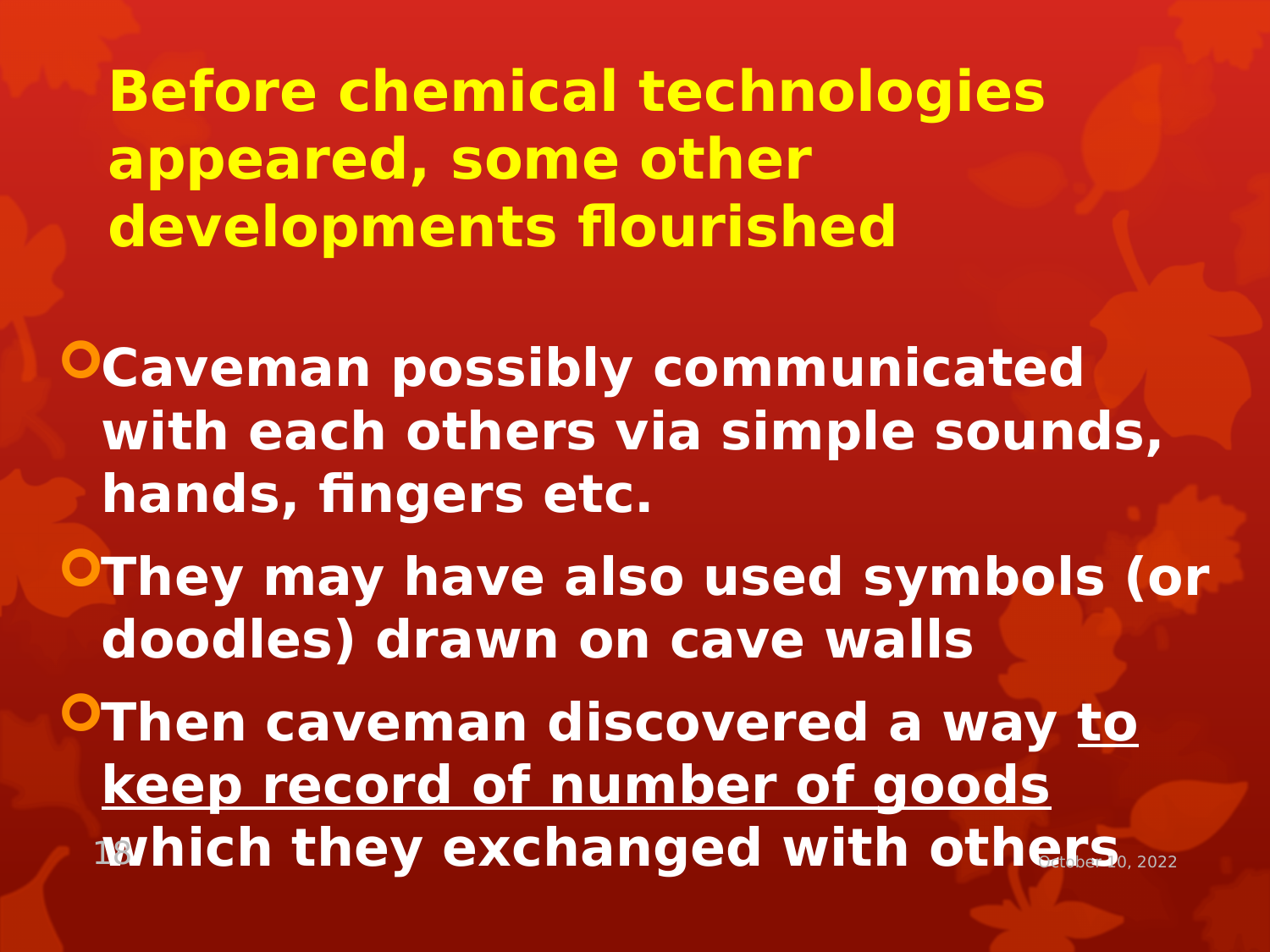

# Before chemical technologies appeared, some other developments flourished

Caveman possibly communicated with each others via simple sounds, hands, fingers etc.
They may have also used symbols (or doodles) drawn on cave walls
Then caveman discovered a way to keep record of number of goods which they exchanged with others

18
October 10, 2022